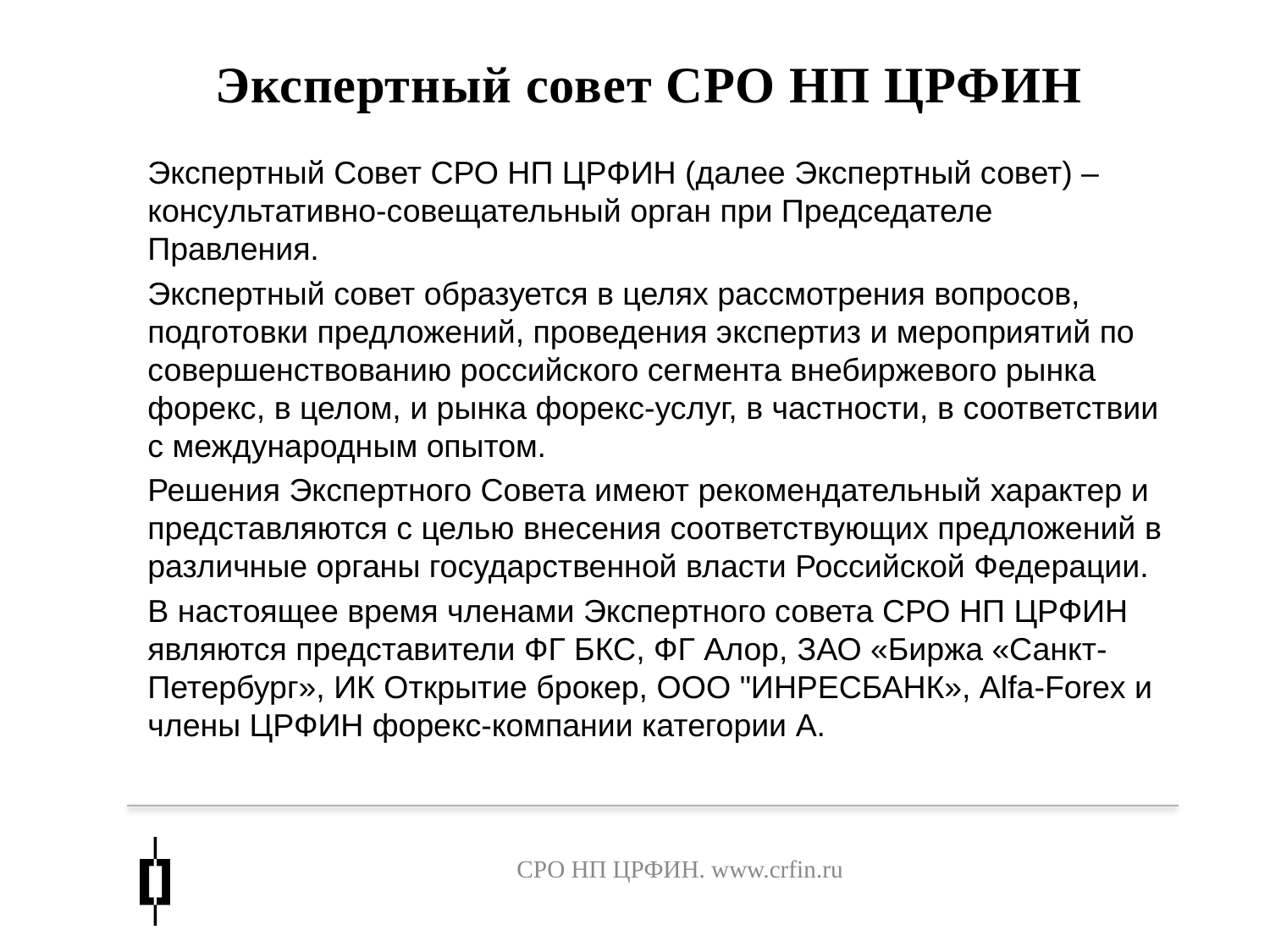

# Экспертный совет СРО НП ЦРФИН
Экспертный Совет СРО НП ЦРФИН (далее Экспертный совет) – консультативно-совещательный орган при Председателе Правления.
Экспертный совет образуется в целях рассмотрения вопросов, подготовки предложений, проведения экспертиз и мероприятий по совершенствованию российского сегмента внебиржевого рынка форекс, в целом, и рынка форекс-услуг, в частности, в соответствии с международным опытом.
Решения Экспертного Совета имеют рекомендательный характер и представляются с целью внесения соответствующих предложений в различные органы государственной власти Российской Федерации.
В настоящее время членами Экспертного совета СРО НП ЦРФИН являются представители ФГ БКС, ФГ Алор, ЗАО «Биржа «Санкт-Петербург», ИК Открытие брокер, ООО "ИНРЕСБАНК», Alfa-Forex и члены ЦРФИН форекс-компании категории А.

СРО НП ЦРФИН. www.crfin.ru